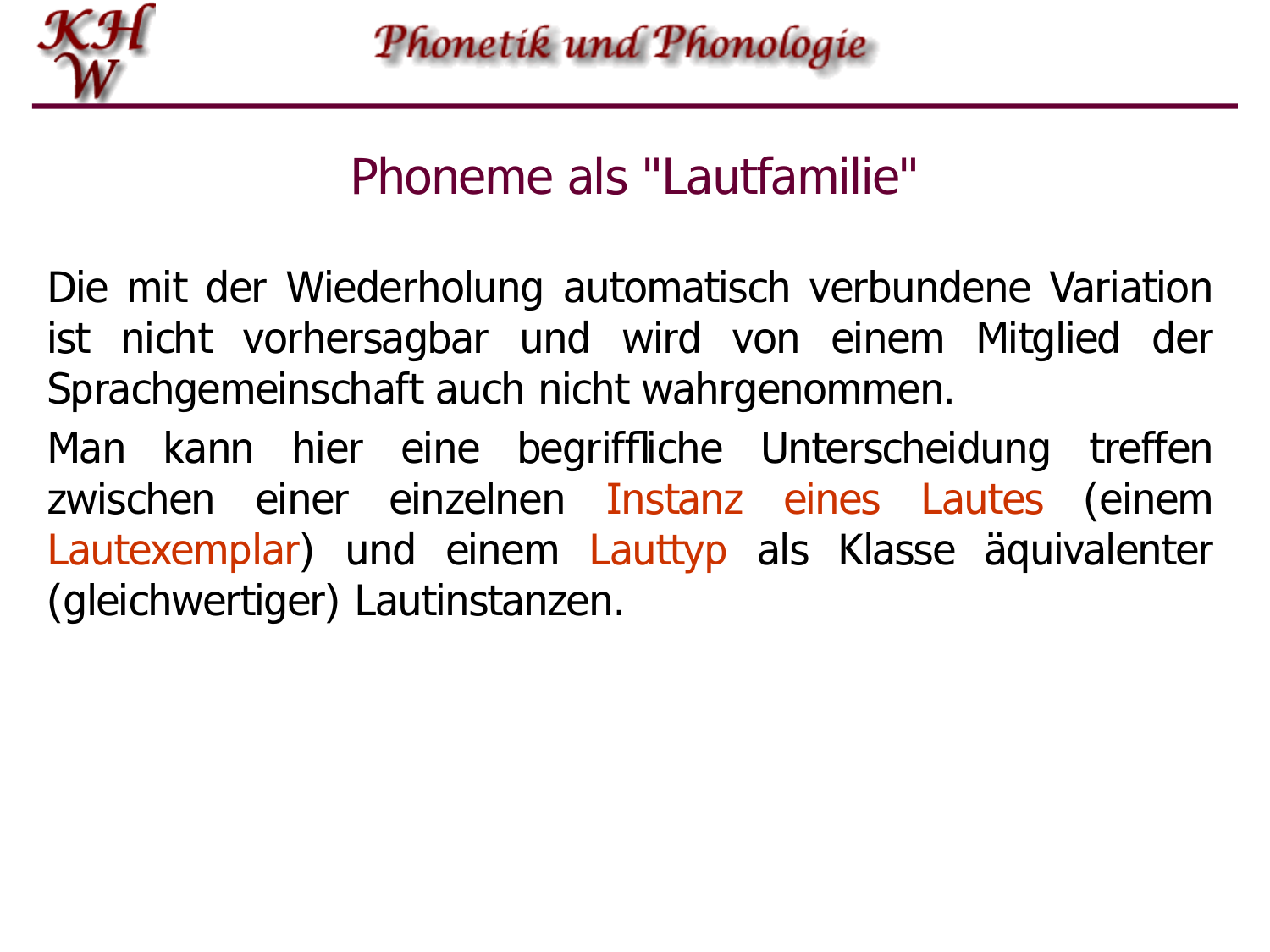

# Phoneme als "Lautfamilie"
Die mit der Wiederholung automatisch verbundene Variation ist nicht vorhersagbar und wird von einem Mitglied der Sprachgemeinschaft auch nicht wahrgenommen.
Man kann hier eine begriffliche Unterscheidung treffen zwischen einer einzelnen Instanz eines Lautes (einem Lautexemplar) und einem Lauttyp als Klasse äquivalenter (gleichwertiger) Lautinstanzen.